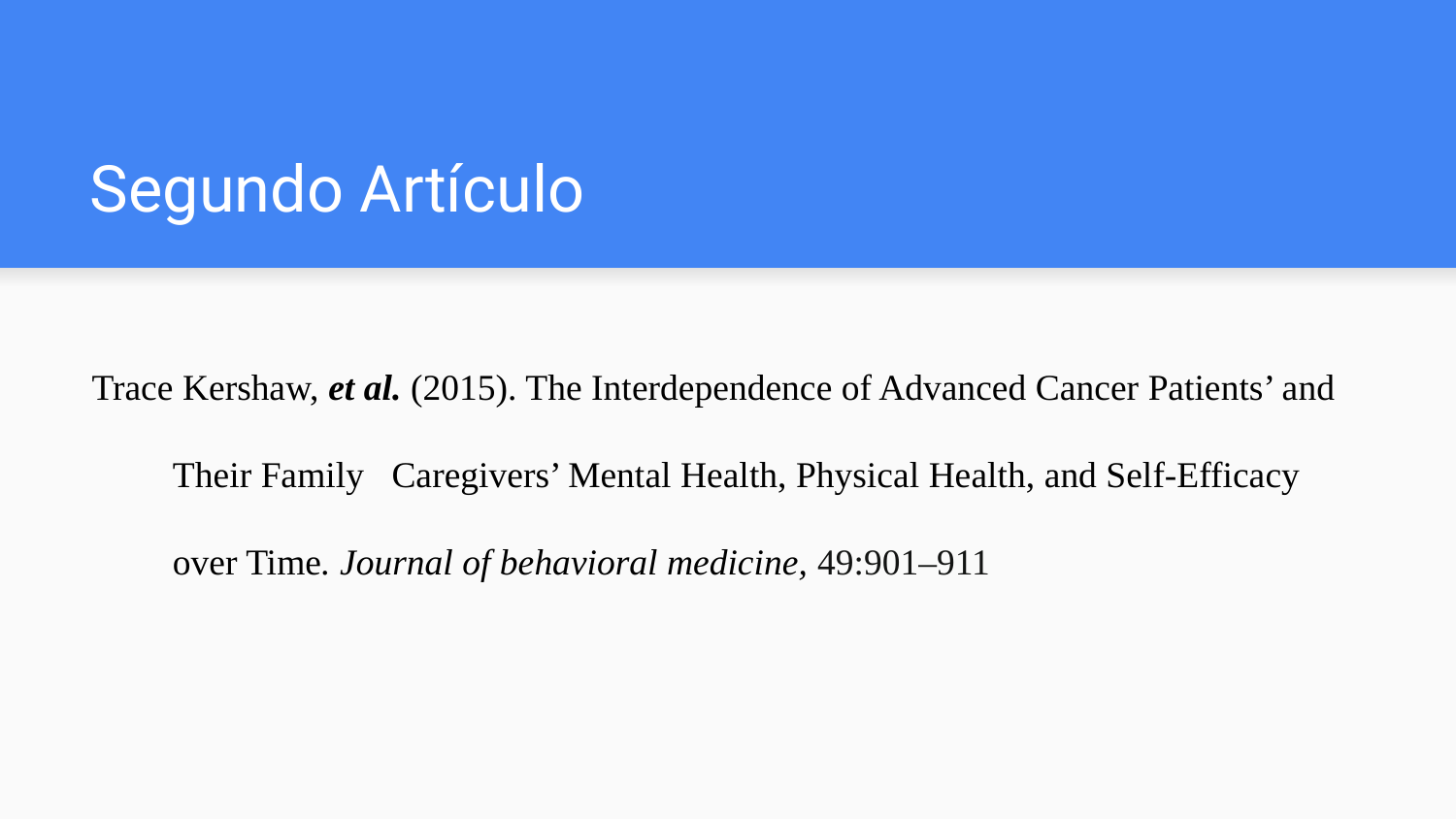

# Segundo Artículo
Trace Kershaw, et al. (2015). The Interdependence of Advanced Cancer Patients’ and Their Family   Caregivers’ Mental Health, Physical Health, and Self-Efficacy over Time. Journal of behavioral medicine, 49:901–911